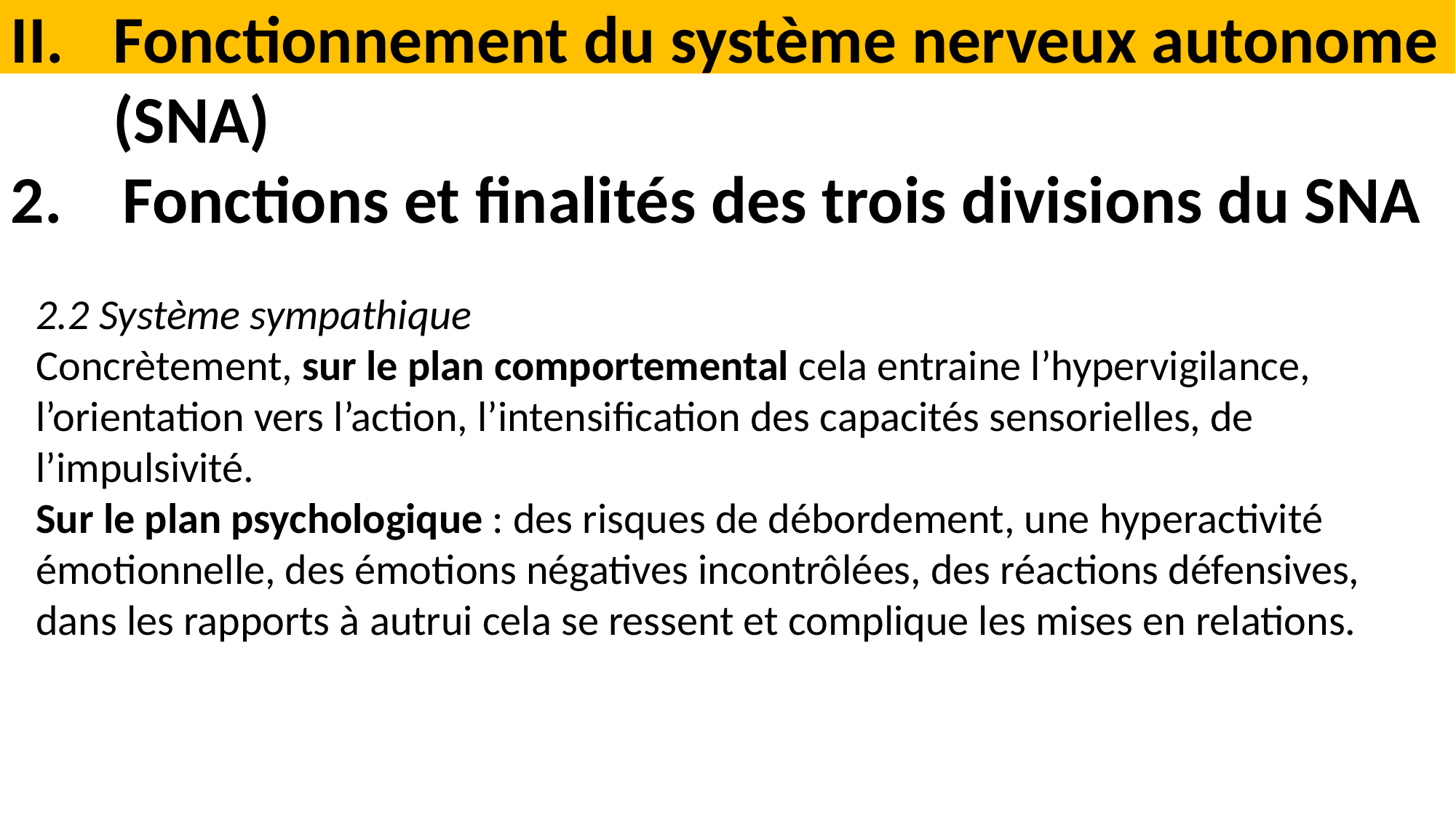

Fonctionnement du système nerveux autonome (SNA)
2.    Fonctions et finalités des trois divisions du SNA
2.2 Système sympathique
Concrètement, sur le plan comportemental cela entraine l’hypervigilance, l’orientation vers l’action, l’intensification des capacités sensorielles, de l’impulsivité.
Sur le plan psychologique : des risques de débordement, une hyperactivité émotionnelle, des émotions négatives incontrôlées, des réactions défensives, dans les rapports à autrui cela se ressent et complique les mises en relations.